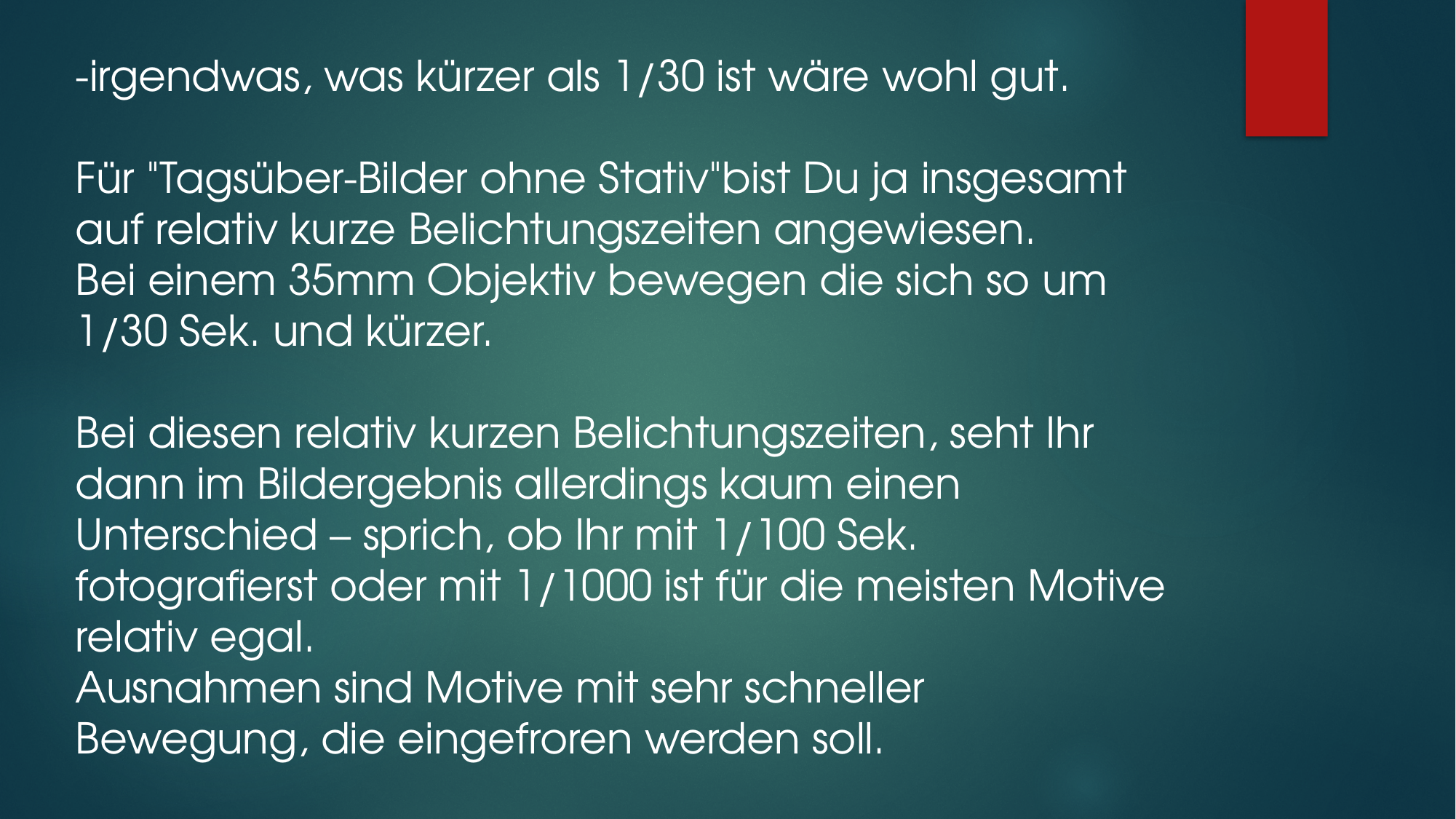

-irgendwas, was kürzer als 1/30 ist wäre wohl gut.

Für "Tagsüber-Bilder ohne Stativ"bist Du ja insgesamt auf relativ kurze Belichtungszeiten angewiesen.
Bei einem 35mm Objektiv bewegen die sich so um 1/30 Sek. und kürzer.

Bei diesen relativ kurzen Belichtungszeiten, seht Ihr dann im Bildergebnis allerdings kaum einen Unterschied – sprich, ob Ihr mit 1/100 Sek. fotografierst oder mit 1/1000 ist für die meisten Motive relativ egal.
Ausnahmen sind Motive mit sehr schneller Bewegung, die eingefroren werden soll.